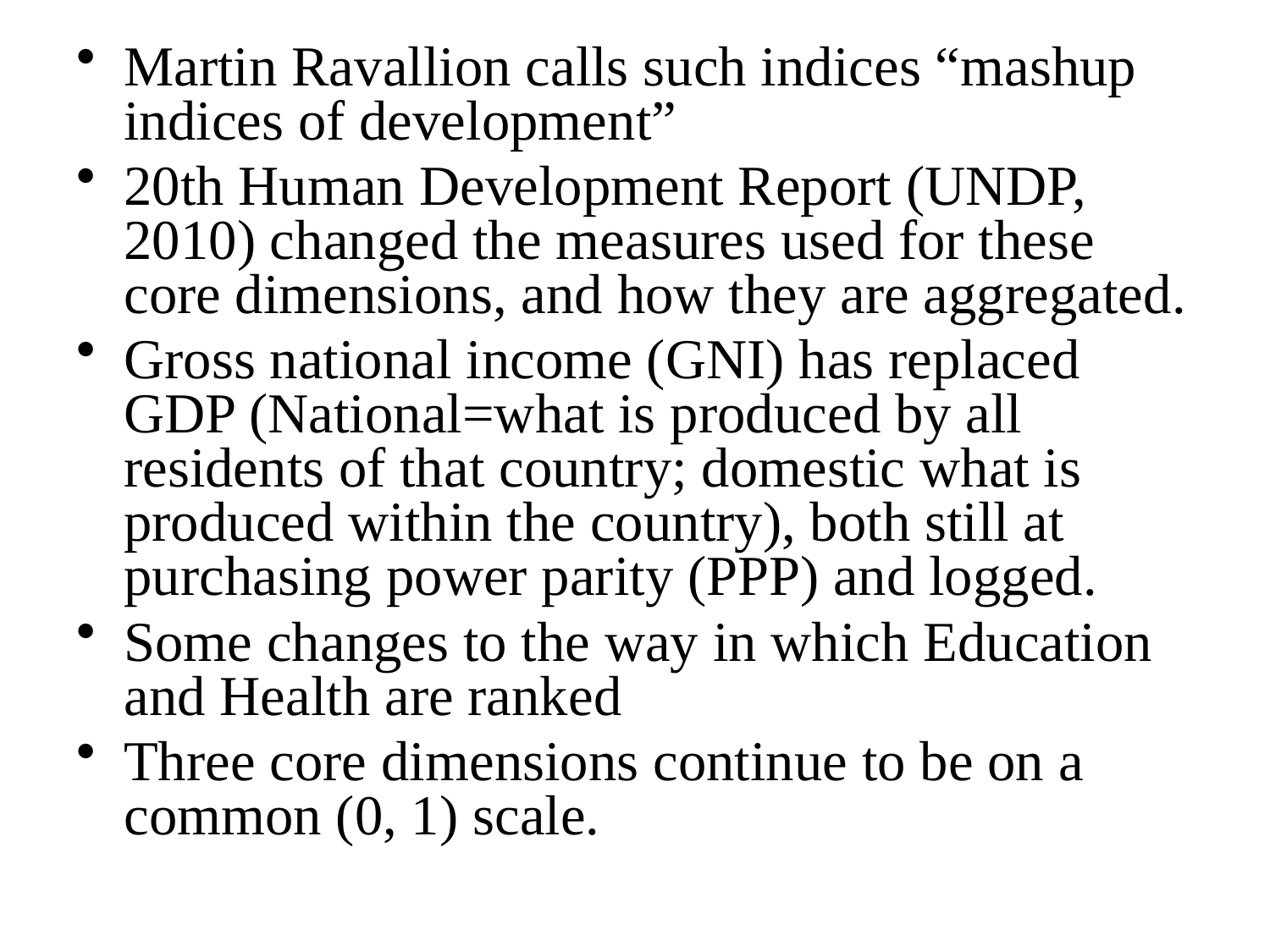

Martin Ravallion calls such indices “mashup indices of development”
20th Human Development Report (UNDP, 2010) changed the measures used for these core dimensions, and how they are aggregated.
Gross national income (GNI) has replaced GDP (National=what is produced by all residents of that country; domestic what is produced within the country), both still at purchasing power parity (PPP) and logged.
Some changes to the way in which Education and Health are ranked
Three core dimensions continue to be on a common (0, 1) scale.